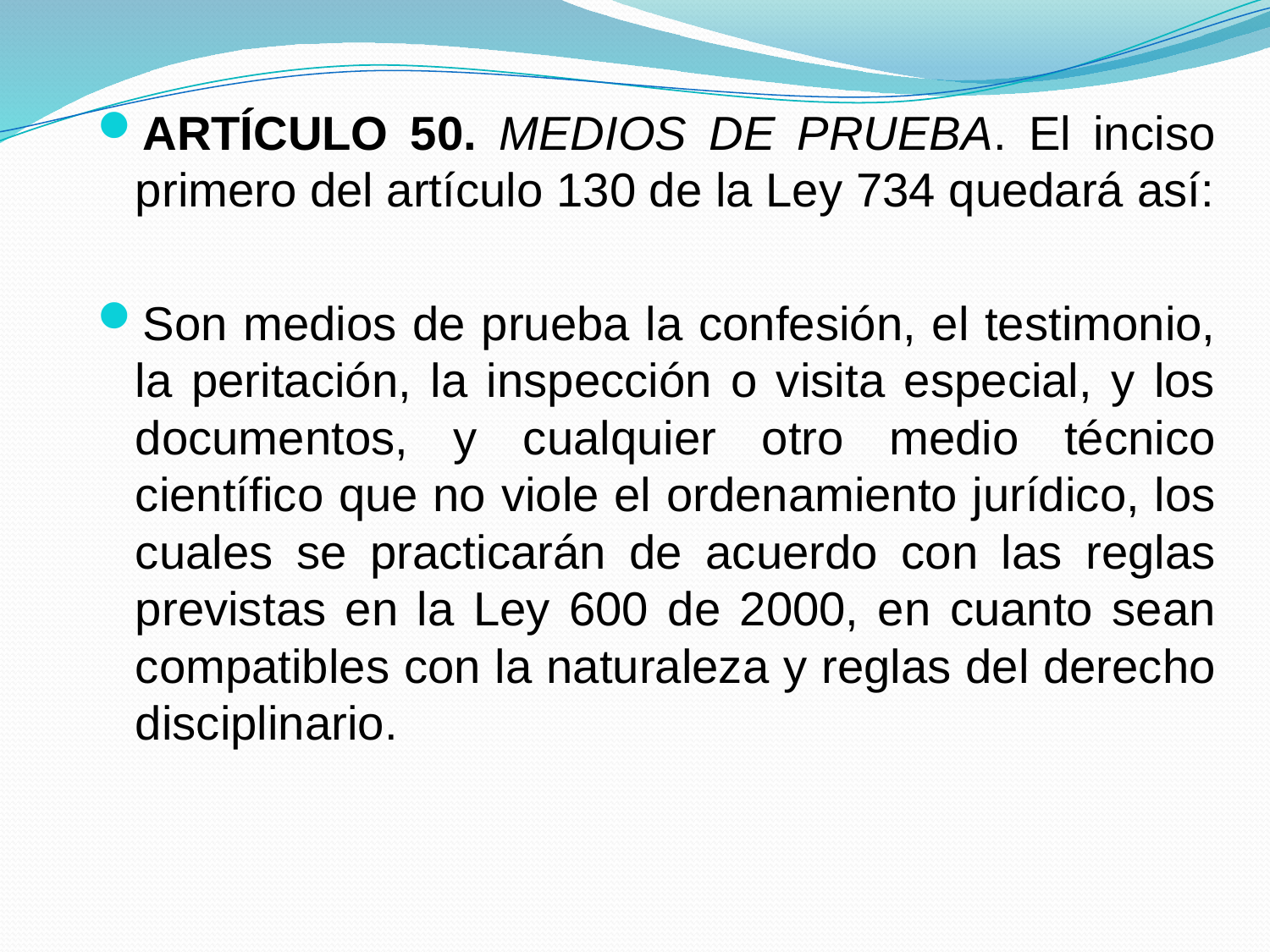

ARTÍCULO 50. MEDIOS DE PRUEBA. El inciso primero del artículo 130 de la Ley 734 quedará así:

Son medios de prueba la confesión, el testimonio, la peritación, la inspección o visita especial, y los documentos, y cualquier otro medio técnico científico que no viole el ordenamiento jurídico, los cuales se practicarán de acuerdo con las reglas previstas en la Ley 600 de 2000, en cuanto sean compatibles con la naturaleza y reglas del derecho disciplinario.